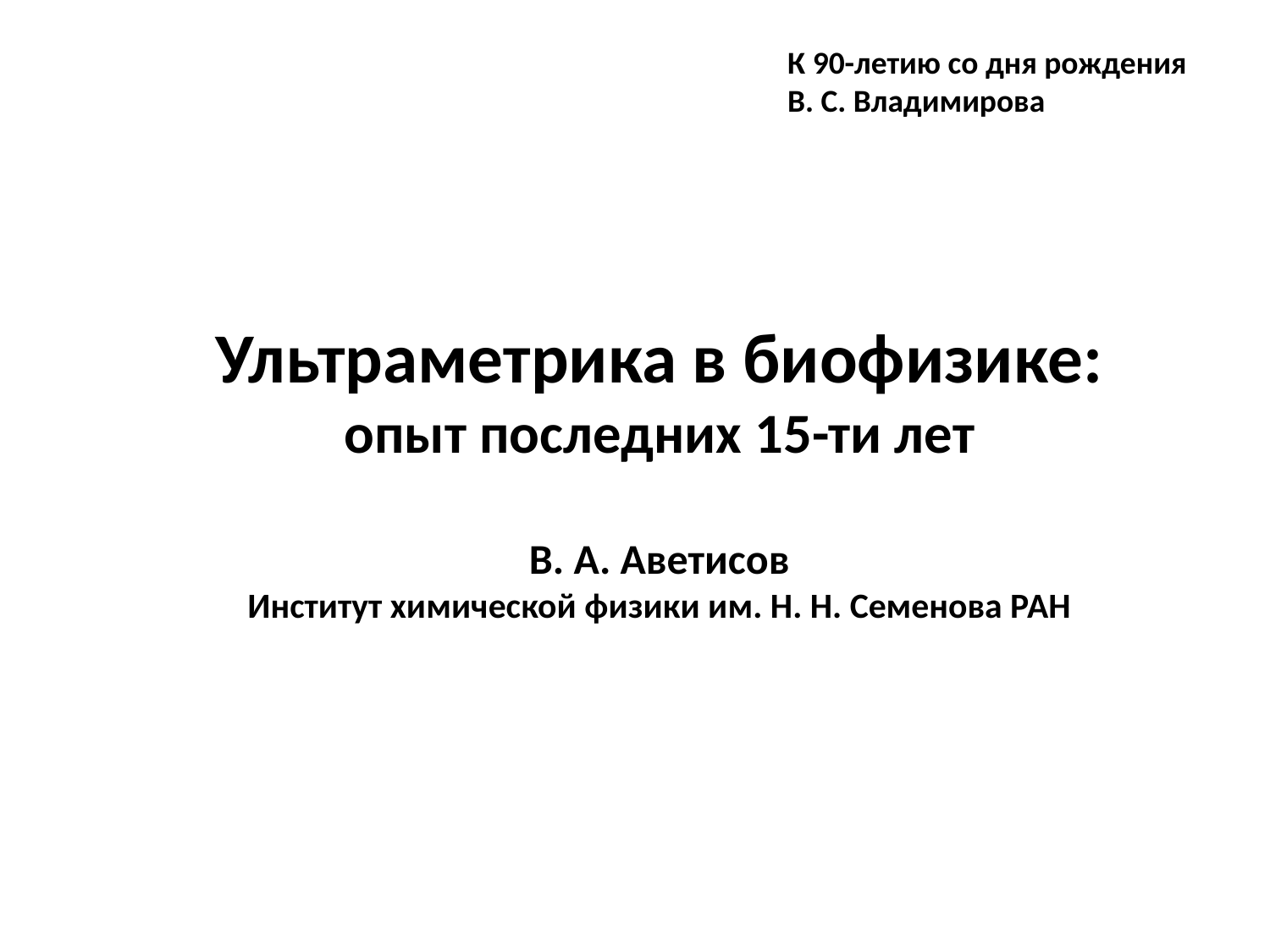

К 90-летию со дня рождения В. С. Владимирова
Ультраметрика в биофизике:
опыт последних 15-ти лет

В. А. Аветисов
Институт химической физики им. Н. Н. Семенова РАН